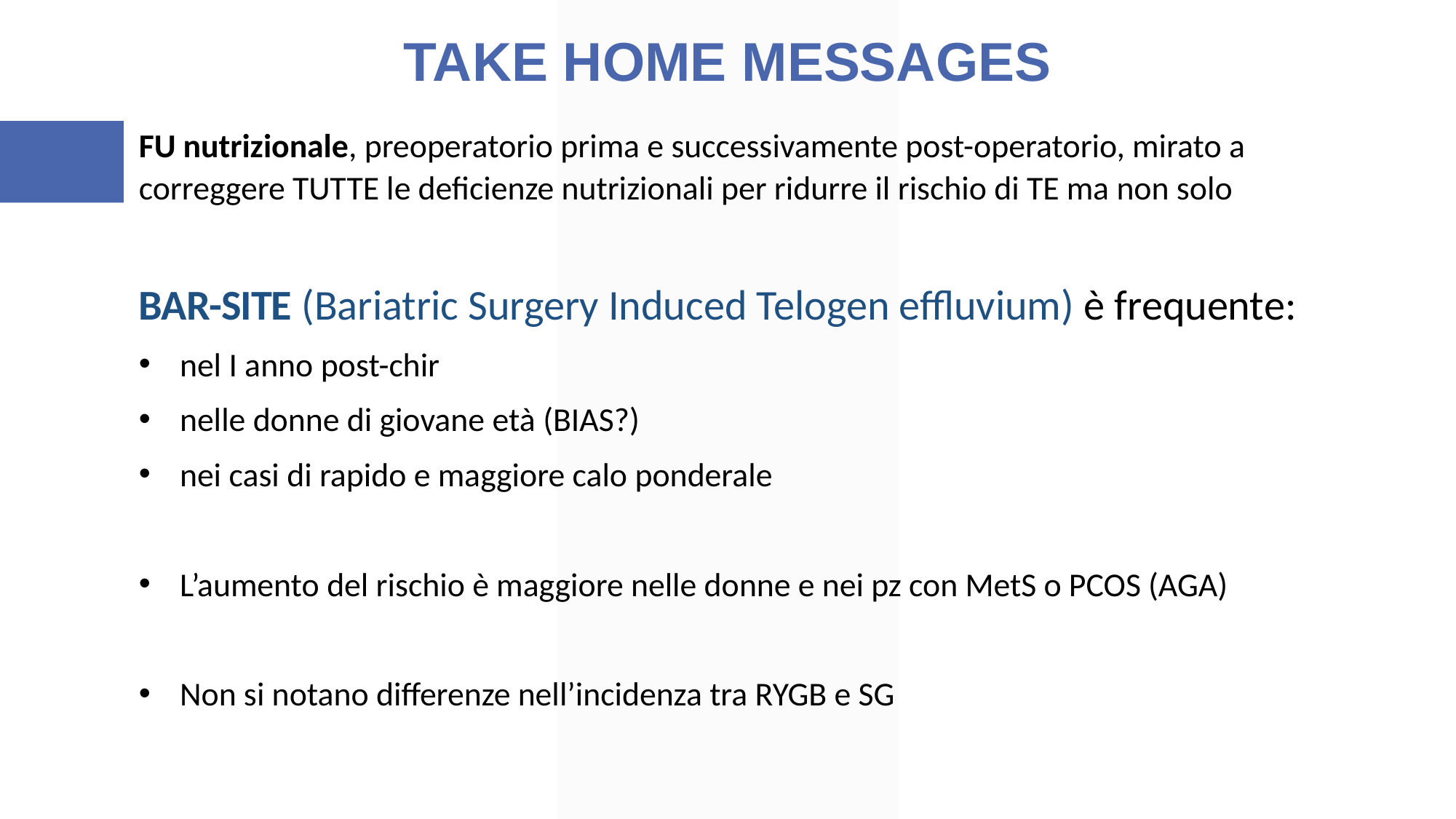

TAKE HOME MESSAGES
FU nutrizionale, preoperatorio prima e successivamente post-operatorio, mirato a correggere TUTTE le deficienze nutrizionali per ridurre il rischio di TE ma non solo

BAR-SITE (Bariatric Surgery Induced Telogen effluvium) è frequente:
nel I anno post-chir
nelle donne di giovane età (BIAS?)
nei casi di rapido e maggiore calo ponderale

L’aumento del rischio è maggiore nelle donne e nei pz con MetS o PCOS (AGA)

Non si notano differenze nell’incidenza tra RYGB e SG